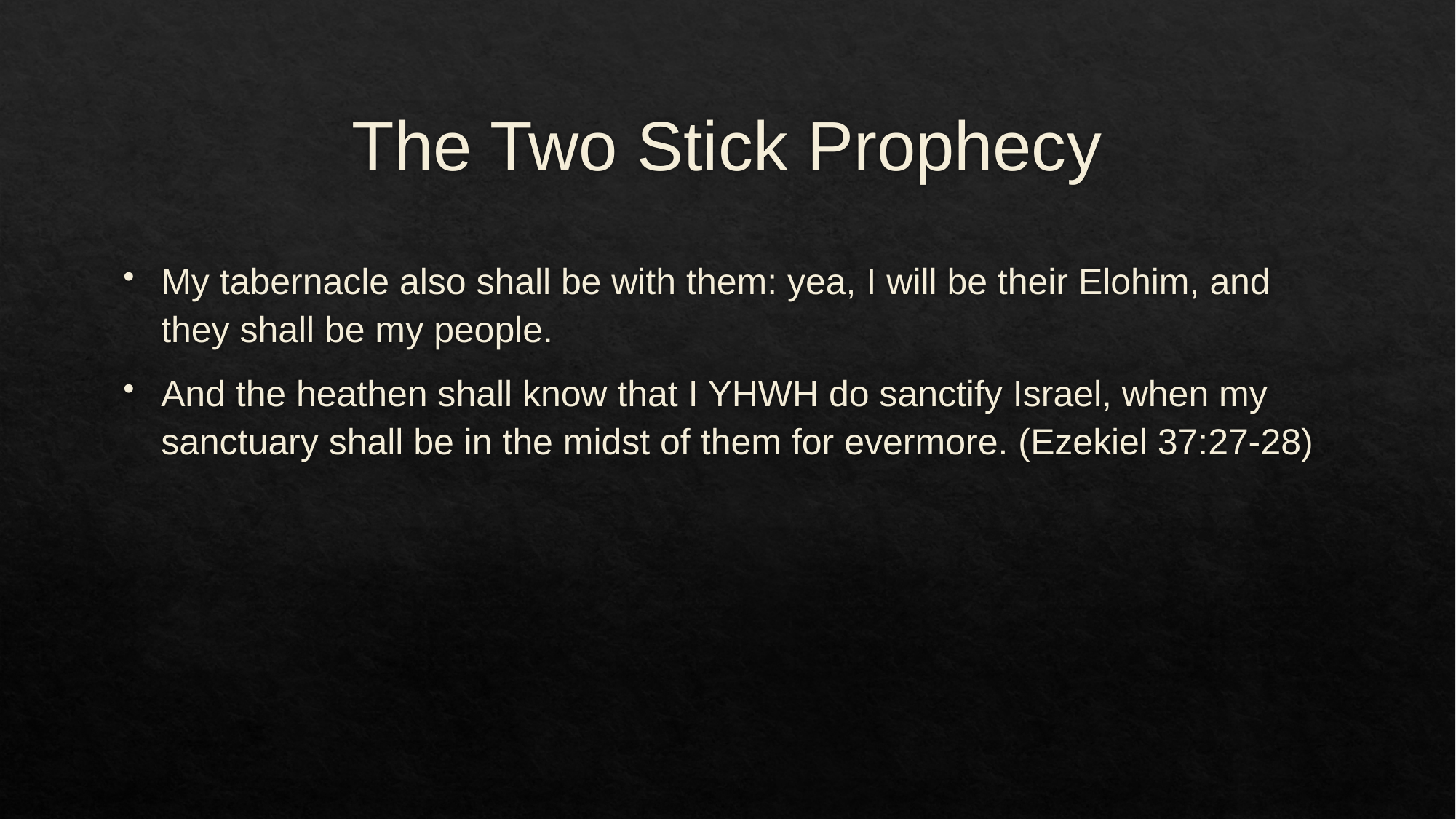

# The Two Stick Prophecy
My tabernacle also shall be with them: yea, I will be their Elohim, and they shall be my people.
And the heathen shall know that I YHWH do sanctify Israel, when my sanctuary shall be in the midst of them for evermore. (Ezekiel 37:27-28)